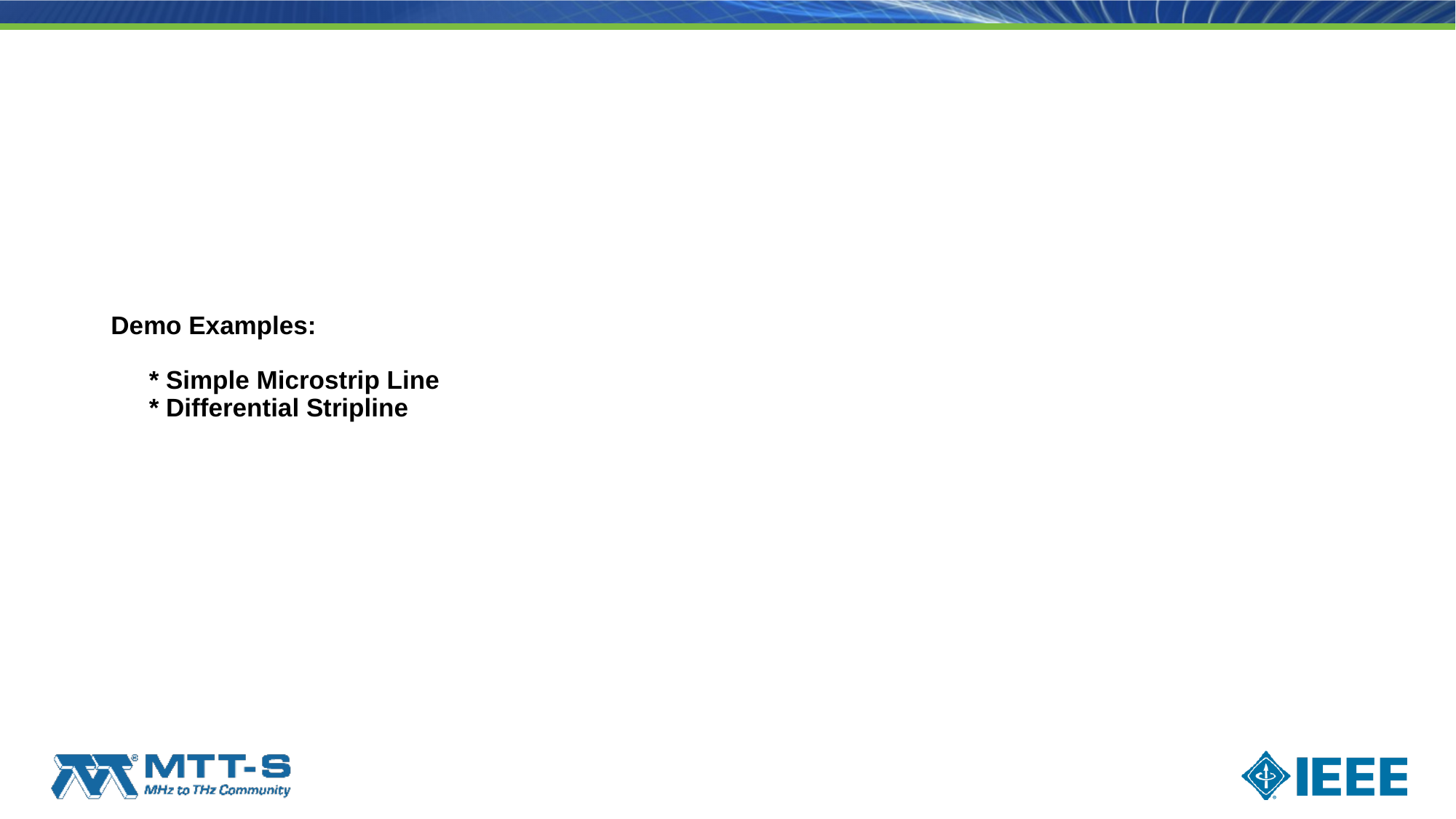

# Demo Examples: * Simple Microstrip Line * Differential Stripline